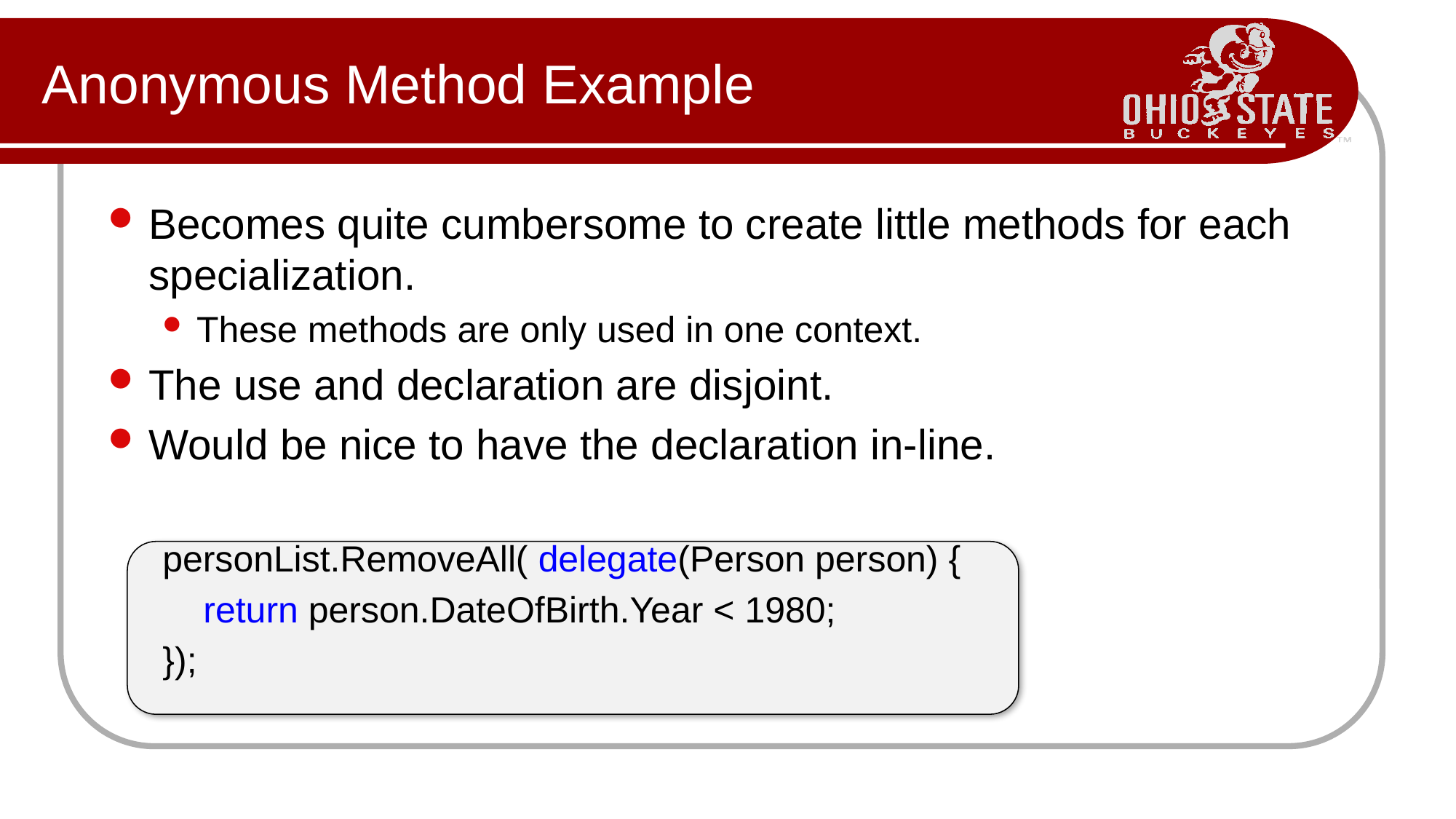

# Anonymous Method Example
Becomes quite cumbersome to create little methods for each specialization.
These methods are only used in one context.
The use and declaration are disjoint.
Would be nice to have the declaration in-line.

personList.RemoveAll( delegate(Person person) {
    return person.DateOfBirth.Year < 1980;
});